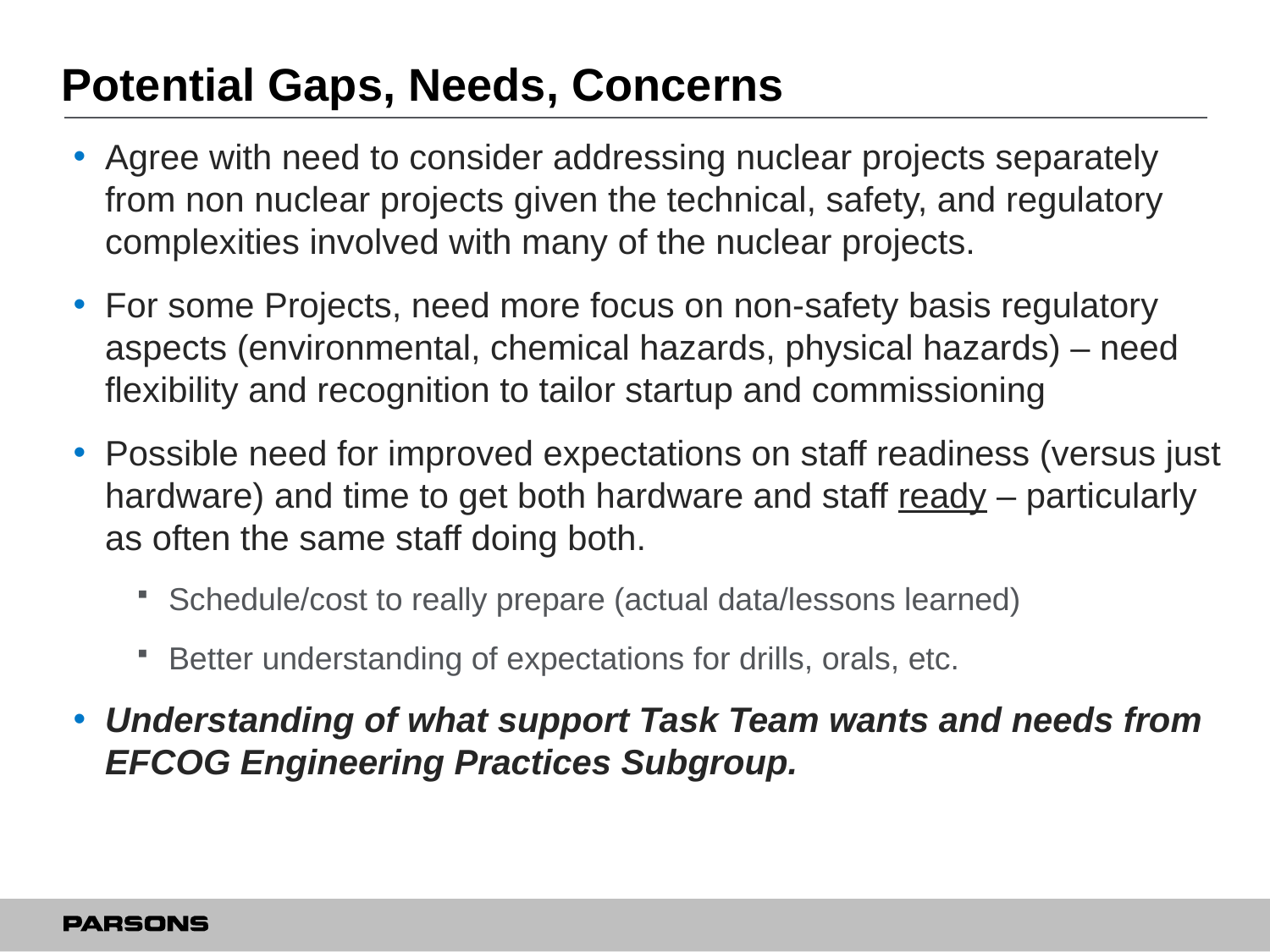

# Potential Gaps, Needs, Concerns
Agree with need to consider addressing nuclear projects separately from non nuclear projects given the technical, safety, and regulatory complexities involved with many of the nuclear projects.
For some Projects, need more focus on non-safety basis regulatory aspects (environmental, chemical hazards, physical hazards) – need flexibility and recognition to tailor startup and commissioning
Possible need for improved expectations on staff readiness (versus just hardware) and time to get both hardware and staff ready – particularly as often the same staff doing both.
Schedule/cost to really prepare (actual data/lessons learned)
Better understanding of expectations for drills, orals, etc.
Understanding of what support Task Team wants and needs from EFCOG Engineering Practices Subgroup.